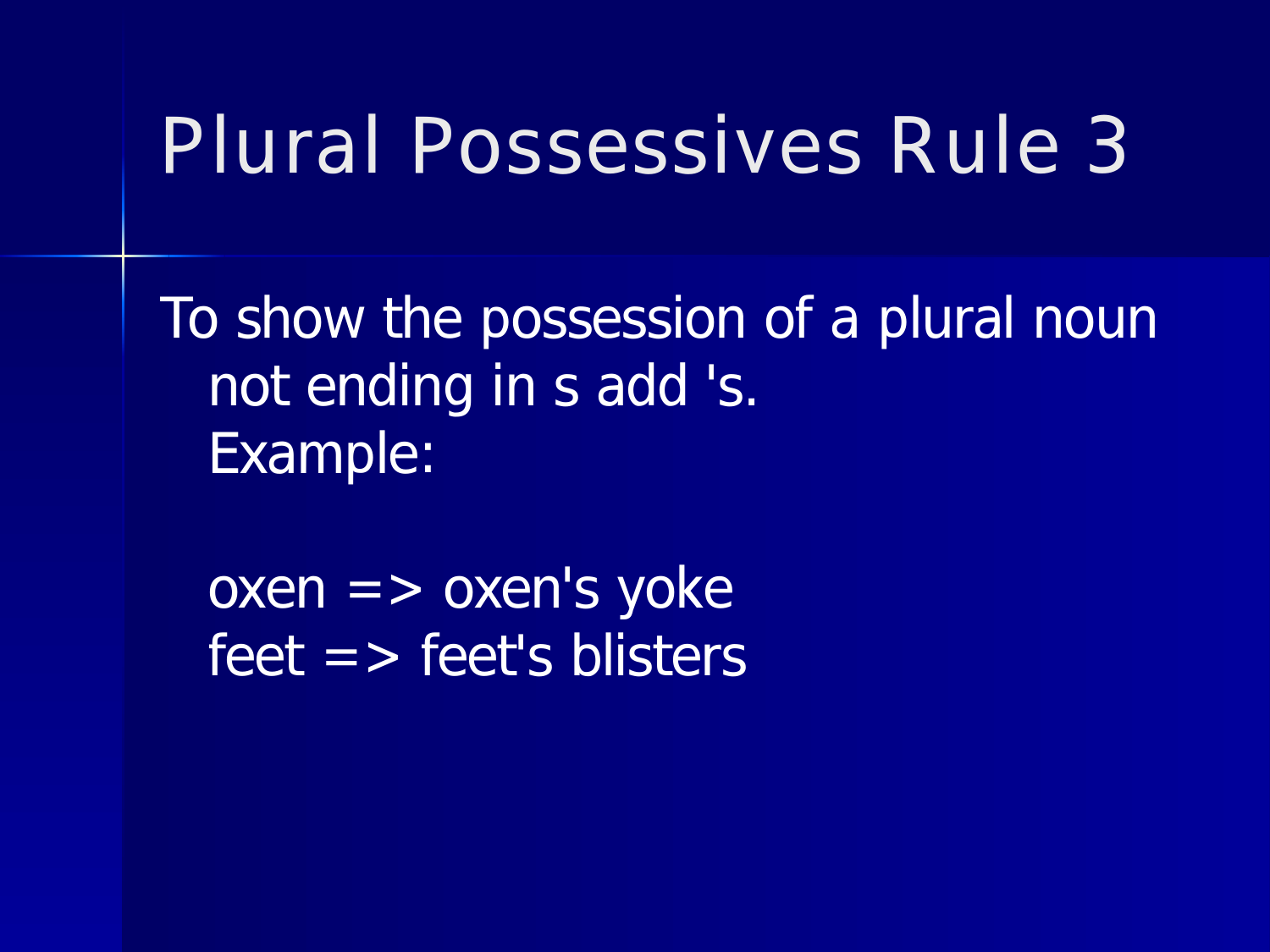

# Plural Possessives Rule 3
To show the possession of a plural noun not ending in s add 's.
Example:
oxen => oxen's yoke
feet => feet's blisters